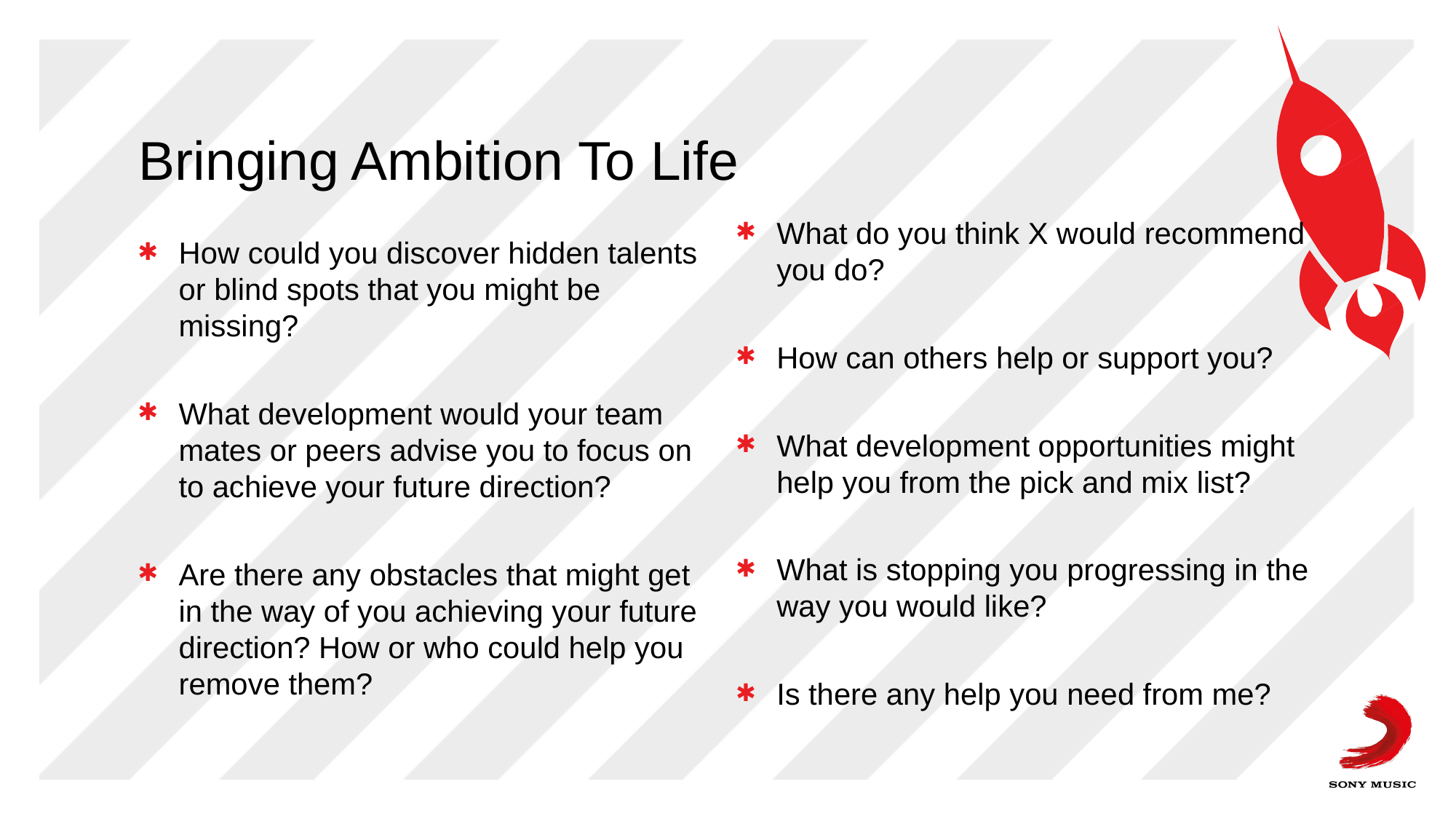

# Bringing Ambition To Life
What do you think X would recommend you do?
How can others help or support you?
What development opportunities might help you from the pick and mix list?
What is stopping you progressing in the way you would like?
Is there any help you need from me?
How could you discover hidden talents or blind spots that you might be missing?
What development would your team mates or peers advise you to focus on to achieve your future direction?
Are there any obstacles that might get in the way of you achieving your future direction? How or who could help you remove them?